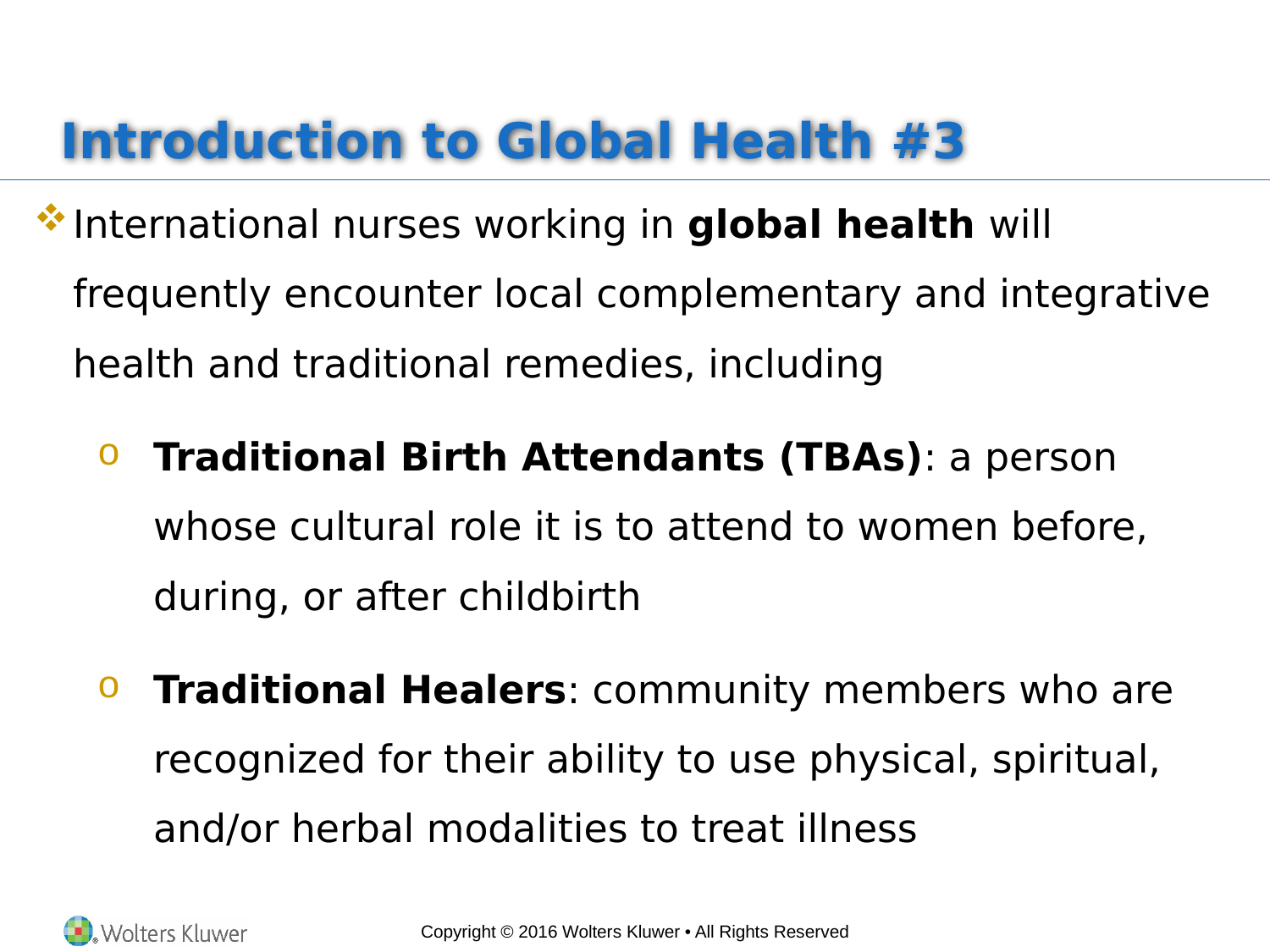

# Introduction to Global Health #3
International nurses working in global health will frequently encounter local complementary and integrative health and traditional remedies, including
Traditional Birth Attendants (TBAs): a person whose cultural role it is to attend to women before, during, or after childbirth
Traditional Healers: community members who are recognized for their ability to use physical, spiritual, and/or herbal modalities to treat illness